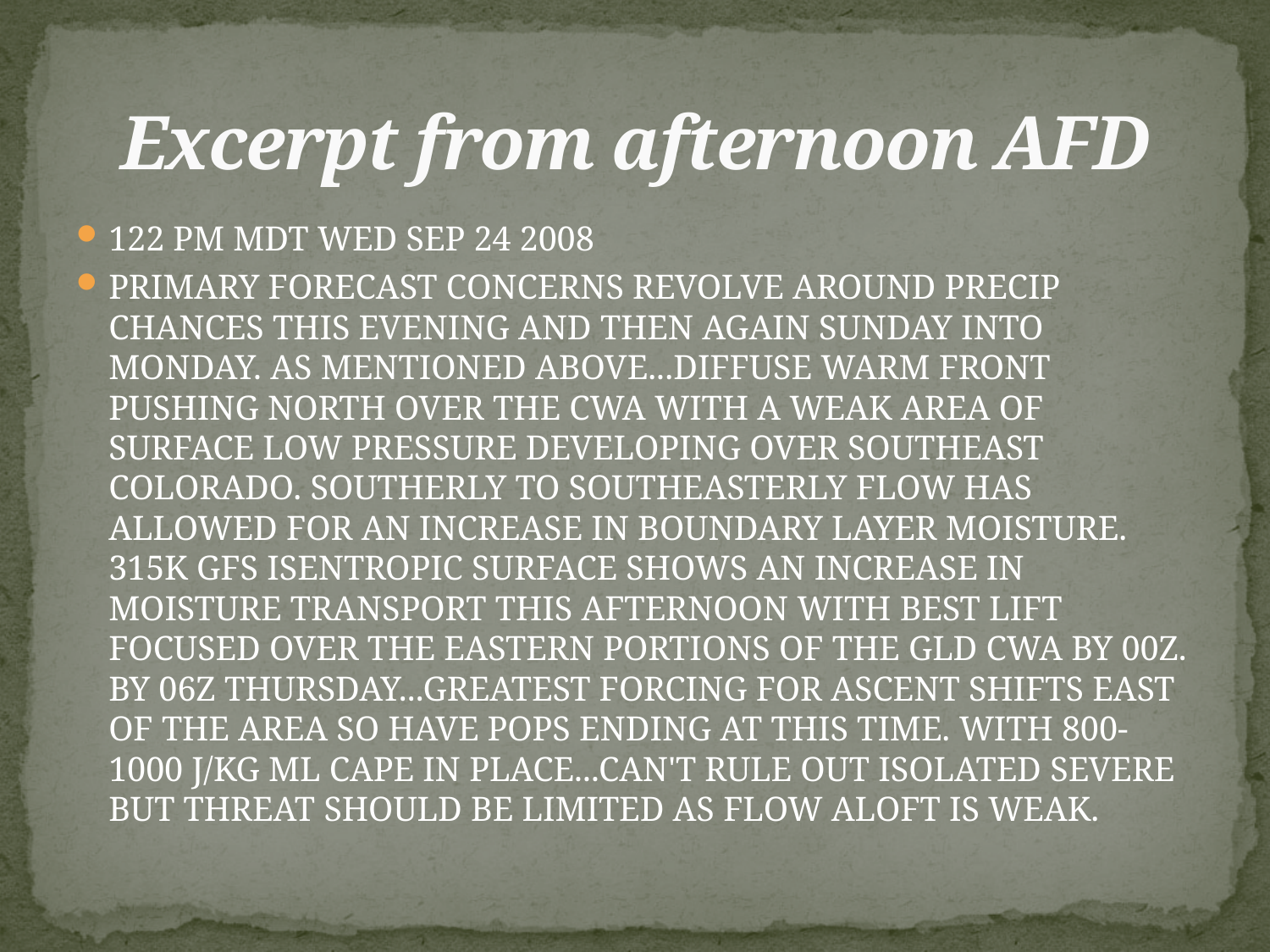

# Excerpt from afternoon AFD
122 PM MDT WED SEP 24 2008
PRIMARY FORECAST CONCERNS REVOLVE AROUND PRECIP CHANCES THIS EVENING AND THEN AGAIN SUNDAY INTO MONDAY. AS MENTIONED ABOVE...DIFFUSE WARM FRONT PUSHING NORTH OVER THE CWA WITH A WEAK AREA OF SURFACE LOW PRESSURE DEVELOPING OVER SOUTHEAST COLORADO. SOUTHERLY TO SOUTHEASTERLY FLOW HAS ALLOWED FOR AN INCREASE IN BOUNDARY LAYER MOISTURE. 315K GFS ISENTROPIC SURFACE SHOWS AN INCREASE IN MOISTURE TRANSPORT THIS AFTERNOON WITH BEST LIFT FOCUSED OVER THE EASTERN PORTIONS OF THE GLD CWA BY 00Z. BY 06Z THURSDAY...GREATEST FORCING FOR ASCENT SHIFTS EAST OF THE AREA SO HAVE POPS ENDING AT THIS TIME. WITH 800-1000 J/KG ML CAPE IN PLACE...CAN'T RULE OUT ISOLATED SEVERE BUT THREAT SHOULD BE LIMITED AS FLOW ALOFT IS WEAK.